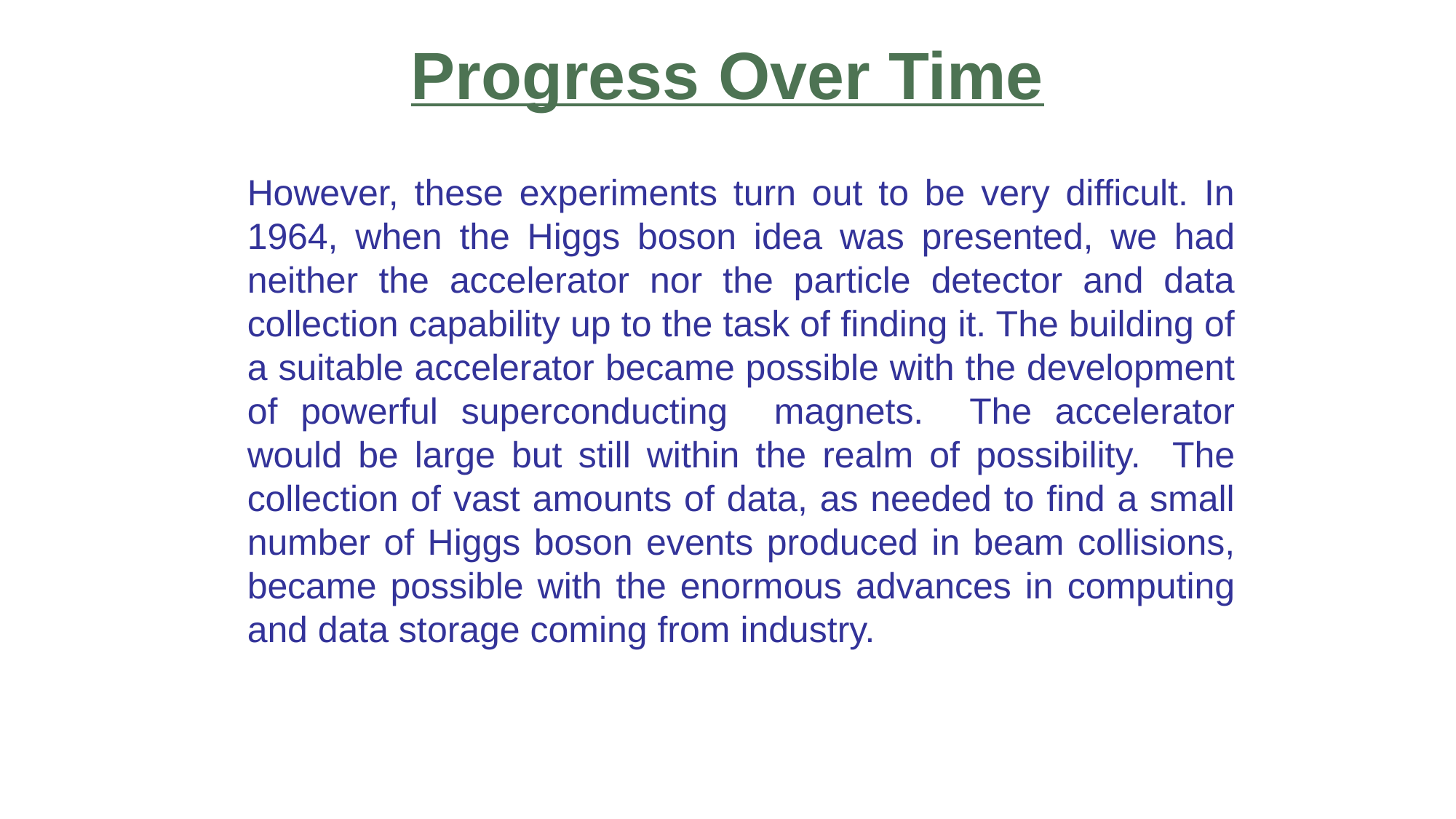

Progress Over Time
However, these experiments turn out to be very difficult. In 1964, when the Higgs boson idea was presented, we had neither the accelerator nor the particle detector and data collection capability up to the task of finding it. The building of a suitable accelerator became possible with the development of powerful superconducting  magnets.  The accelerator would be large but still within the realm of possibility.  The collection of vast amounts of data, as needed to find a small number of Higgs boson events produced in beam collisions, became possible with the enormous advances in computing and data storage coming from industry.